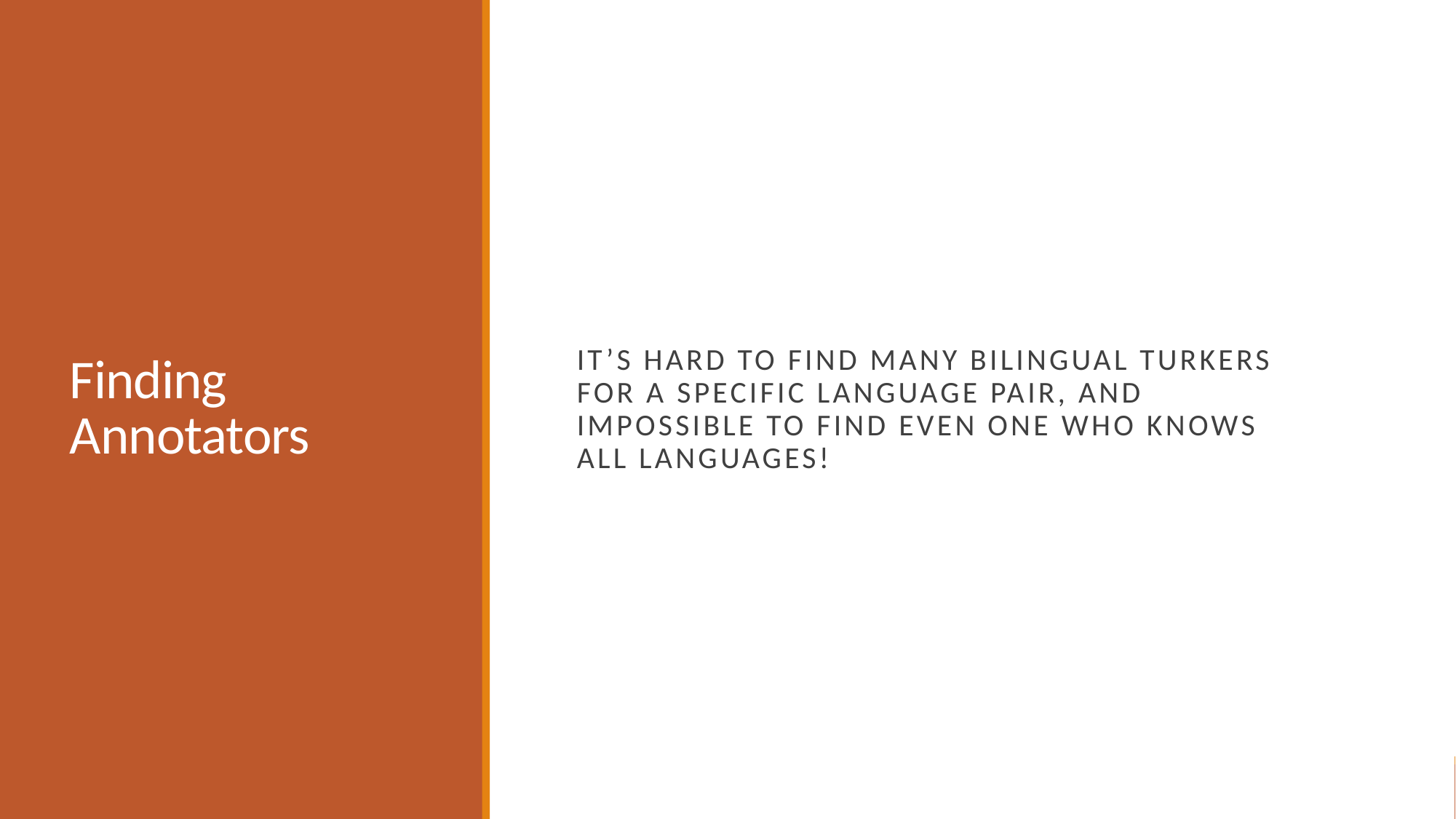

# Finding Annotators
It’s hard to find many bilingual turkers for a specific language pair, and impossible to find even one who knows all languages!